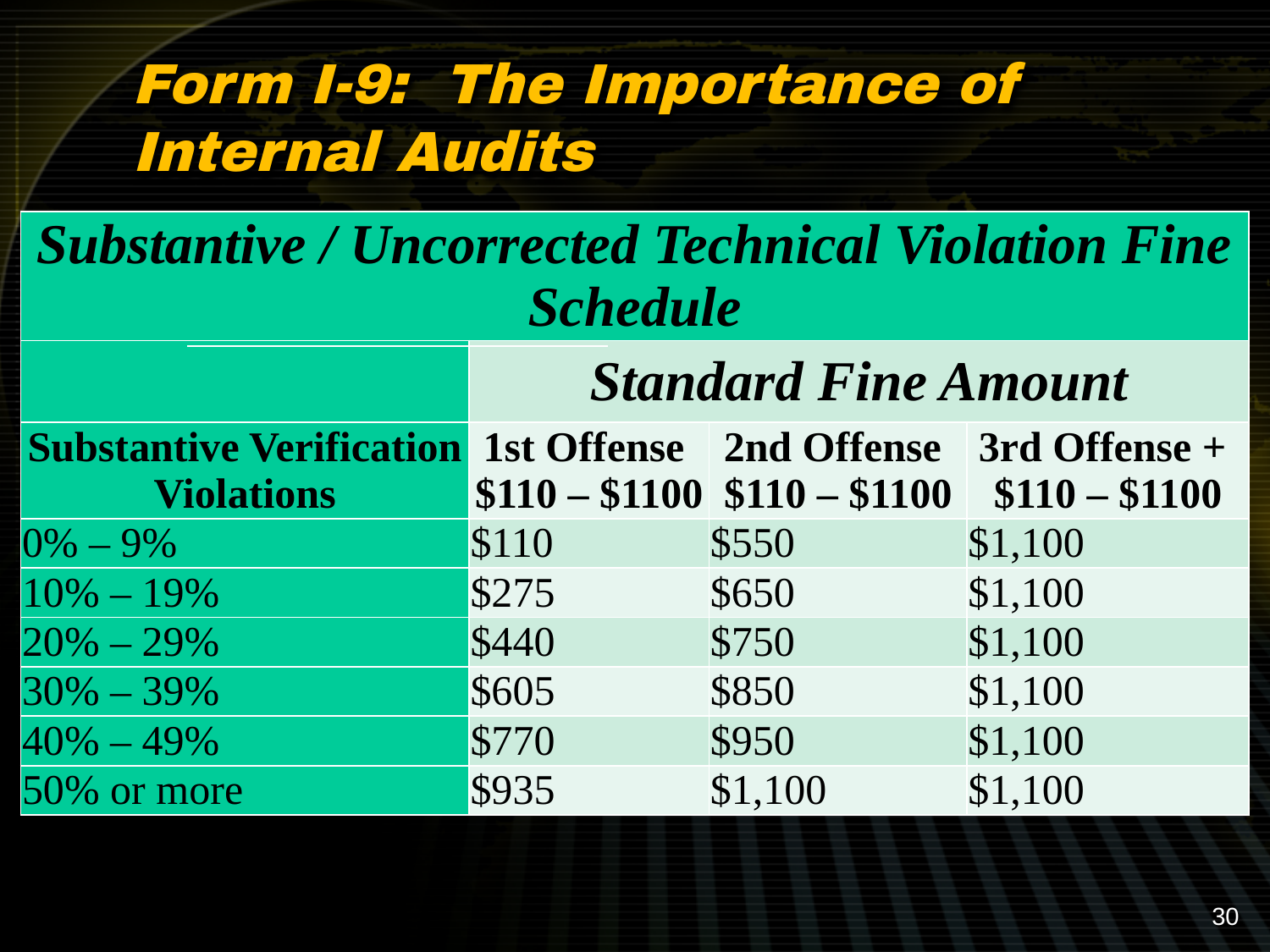

# Form I-9:  The Importance of Internal Audits
| Substantive / Uncorrected Technical Violation Fine Schedule |  |  |  |
| --- | --- | --- | --- |
|  | Standard Fine Amount |  |  |
| Substantive Verification Violations | 1st Offense $110 – $1100 | 2nd Offense $110 – $1100 | 3rd Offense + $110 – $1100 |
| 0% – 9% | $110 | $550 | $1,100 |
| 10% – 19% | $275 | $650 | $1,100 |
| 20% – 29% | $440 | $750 | $1,100 |
| 30% – 39% | $605 | $850 | $1,100 |
| 40% – 49% | $770 | $950 | $1,100 |
| 50% or more | $935 | $1,100 | $1,100 |

30